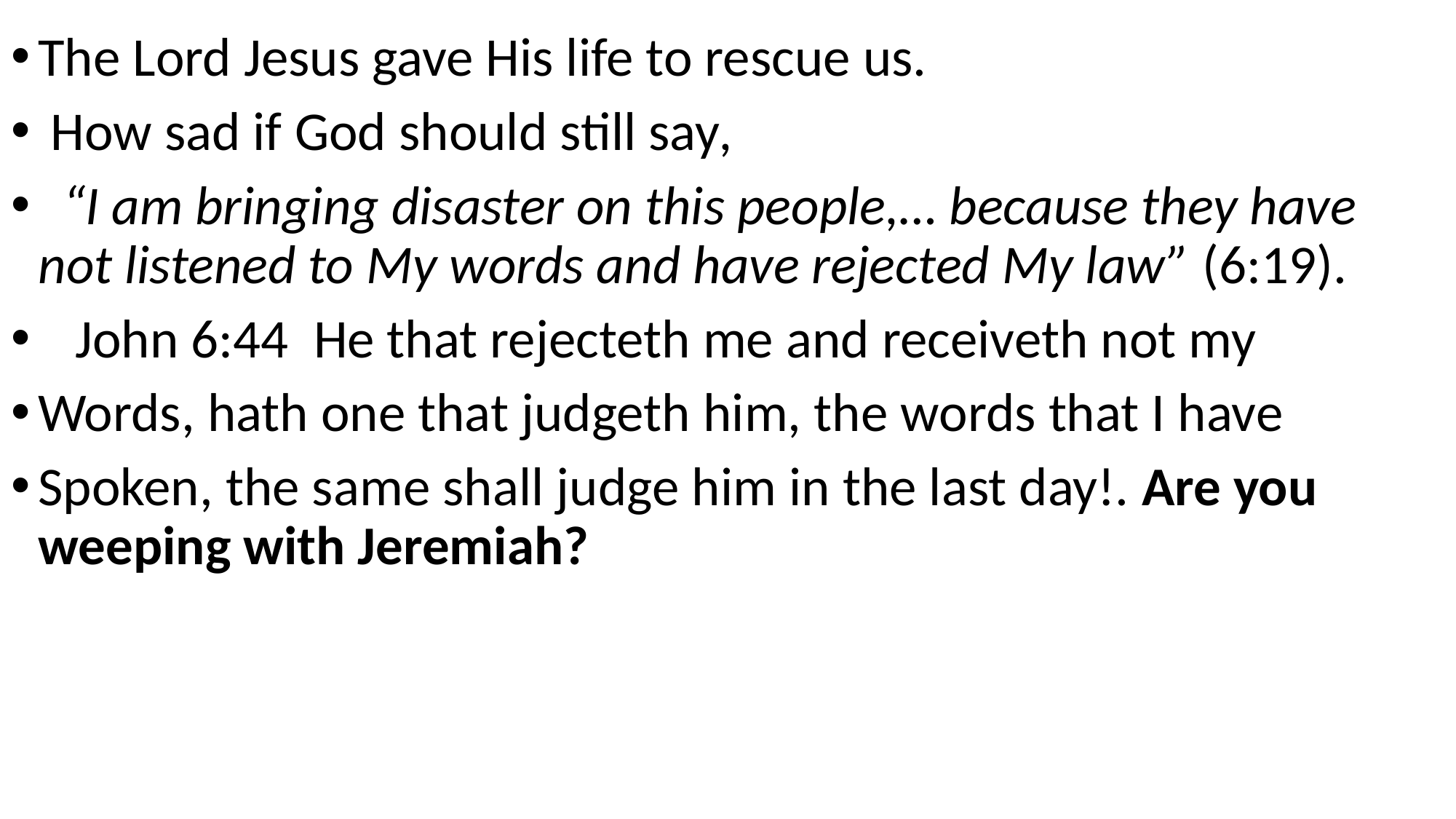

The Lord Jesus gave His life to rescue us.
 How sad if God should still say,
  “I am bringing disaster on this people,… because they have not listened to My words and have rejected My law” (6:19).
   John 6:44  He that rejecteth me and receiveth not my
Words, hath one that judgeth him, the words that I have
Spoken, the same shall judge him in the last day!. Are you weeping with Jeremiah?